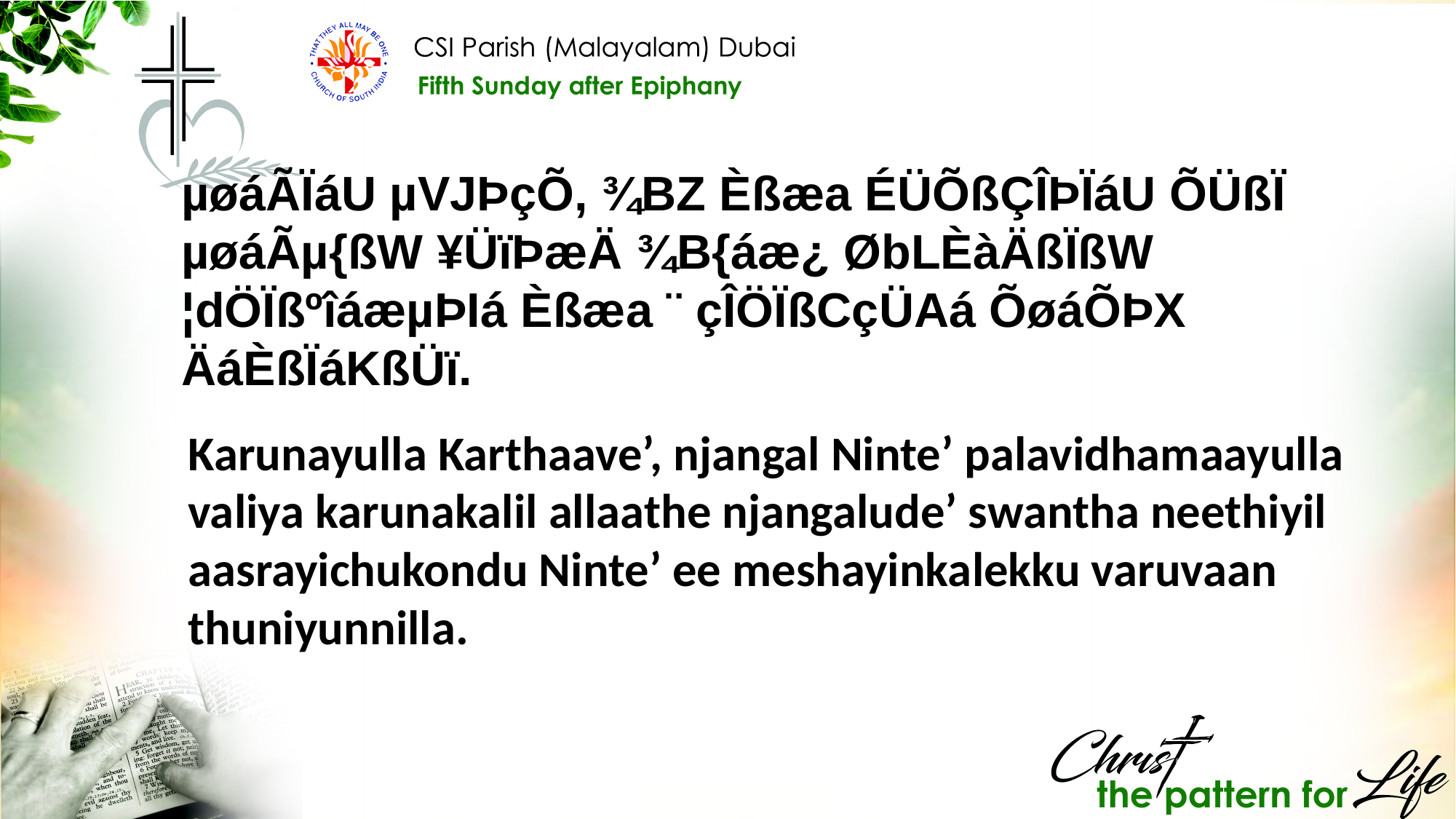

µøáÃÏáU µVJÞçÕ, ¾BZ Èßæa ÉÜÕßÇÎÞÏáU ÕÜßÏ µøáÃµ{ßW ¥ÜïÞæÄ ¾B{áæ¿ ØbLÈàÄßÏßW ¦dÖÏßºîáæµÞIá Èßæa ¨ çÎÖÏßCçÜAá ÕøáÕÞX ÄáÈßÏáKßÜï.
Karunayulla Karthaave’, njangal Ninte’ palavidhamaayulla valiya karunakalil allaathe njangalude’ swantha neethiyil aasrayichukondu Ninte’ ee meshayinkalekku varuvaan thuniyunnilla.